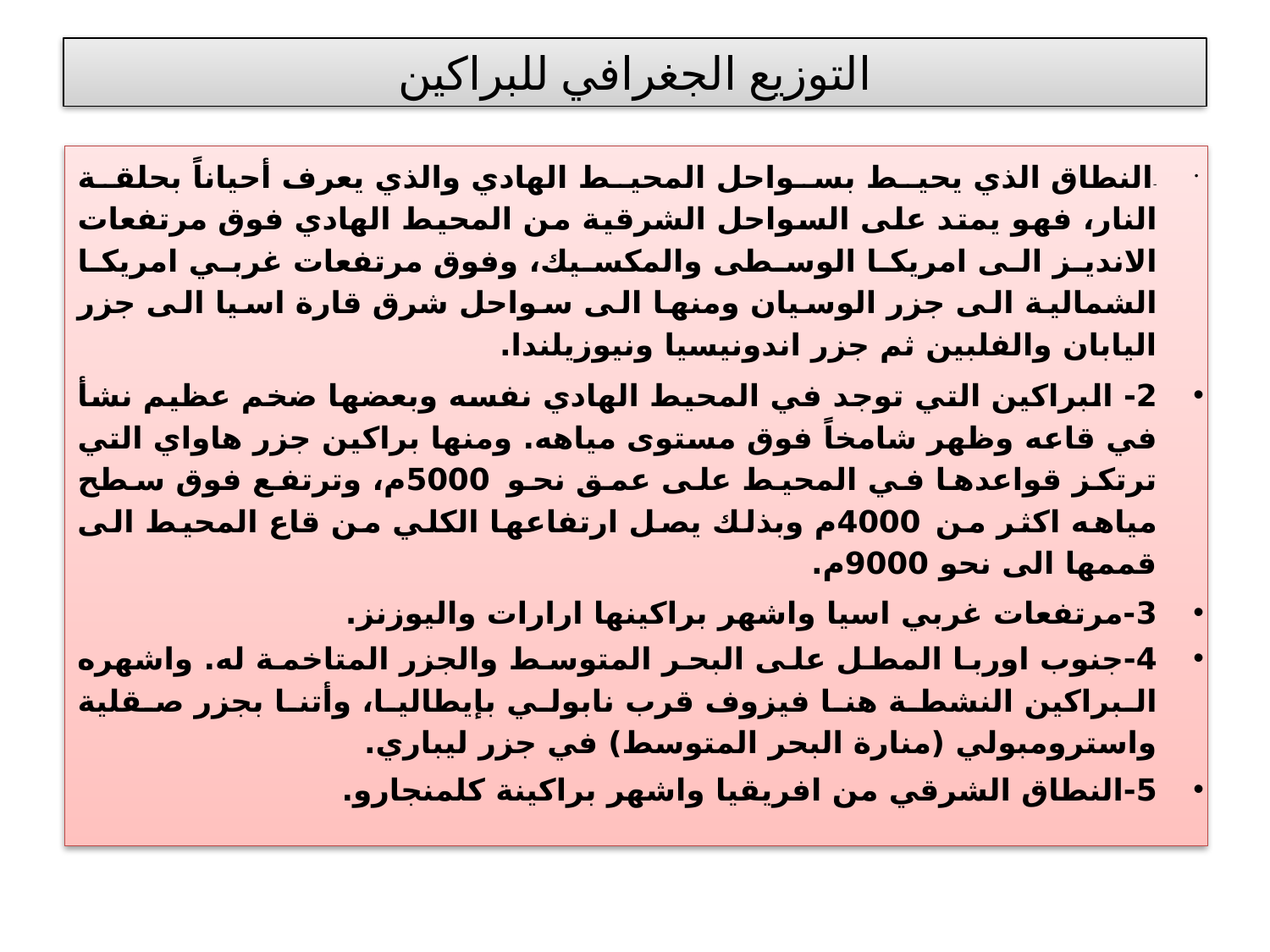

# التوزيع الجغرافي للبراكين
-النطاق الذي يحيط بسواحل المحيط الهادي والذي يعرف أحياناً بحلقة النار، فهو يمتد على السواحل الشرقية من المحيط الهادي فوق مرتفعات الانديز الى امريكا الوسطى والمكسيك، وفوق مرتفعات غربي امريكا الشمالية الى جزر الوسيان ومنها الى سواحل شرق قارة اسيا الى جزر اليابان والفلبين ثم جزر اندونيسيا ونيوزيلندا.
2- البراكين التي توجد في المحيط الهادي نفسه وبعضها ضخم عظيم نشأ في قاعه وظهر شامخاً فوق مستوى مياهه. ومنها براكين جزر هاواي التي ترتكز قواعدها في المحيط على عمق نحو 5000م، وترتفع فوق سطح مياهه اكثر من 4000م وبذلك يصل ارتفاعها الكلي من قاع المحيط الى قممها الى نحو 9000م.
3-مرتفعات غربي اسيا واشهر براكينها ارارات واليوزنز.
4-جنوب اوربا المطل على البحر المتوسط والجزر المتاخمة له. واشهره البراكين النشطة هنا فيزوف قرب نابولي بإيطاليا، وأتنا بجزر صقلية واسترومبولي (منارة البحر المتوسط) في جزر ليباري.
5-النطاق الشرقي من افريقيا واشهر براكينة كلمنجارو.